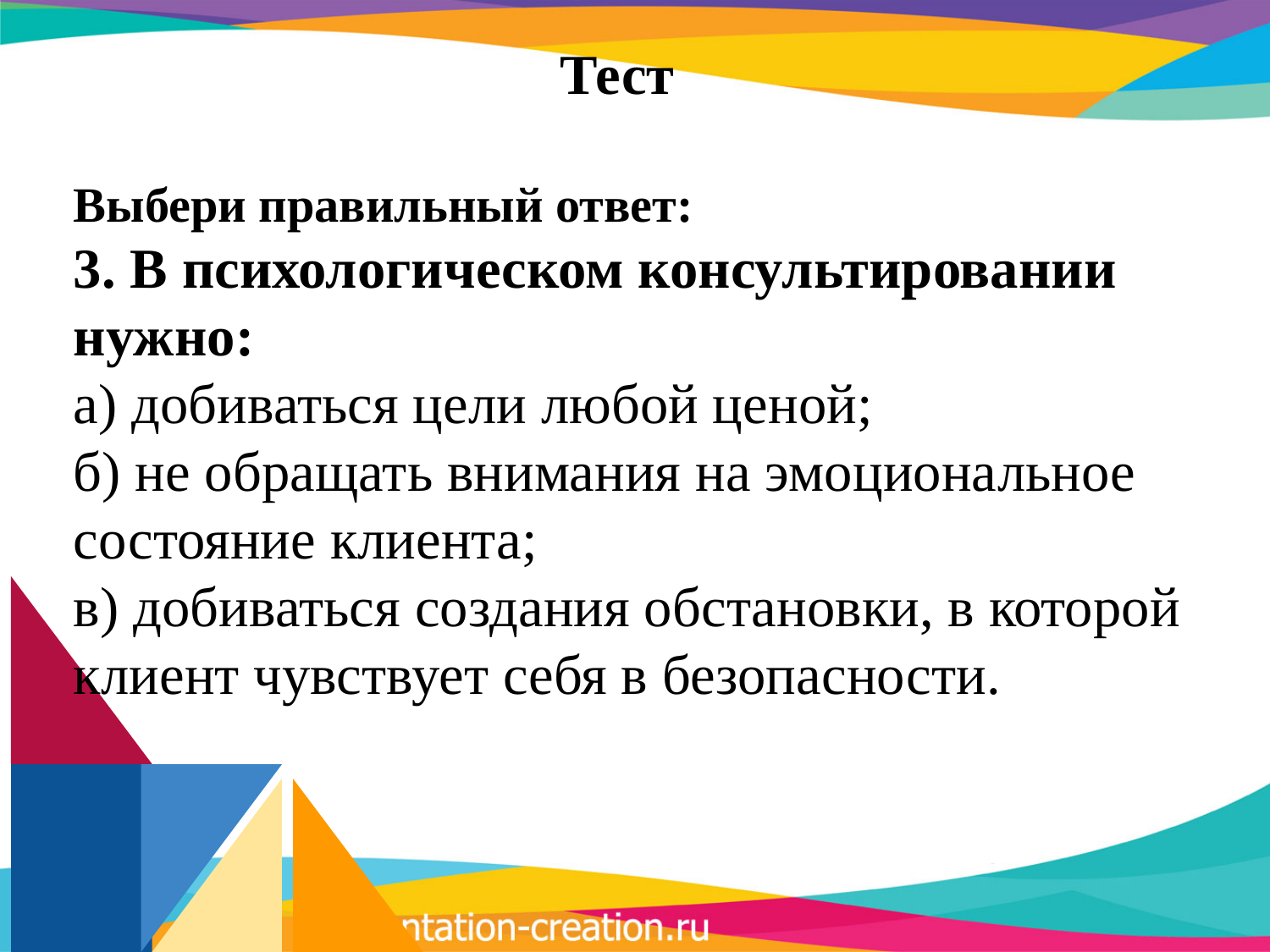

# Тест
Выбери правильный ответ:
3. В психологическом консультировании нужно:
а) добиваться цели любой ценой;
б) не обращать внимания на эмоциональное состояние клиента;
в) добиваться создания обстановки, в которой клиент чувствует себя в безопасности.